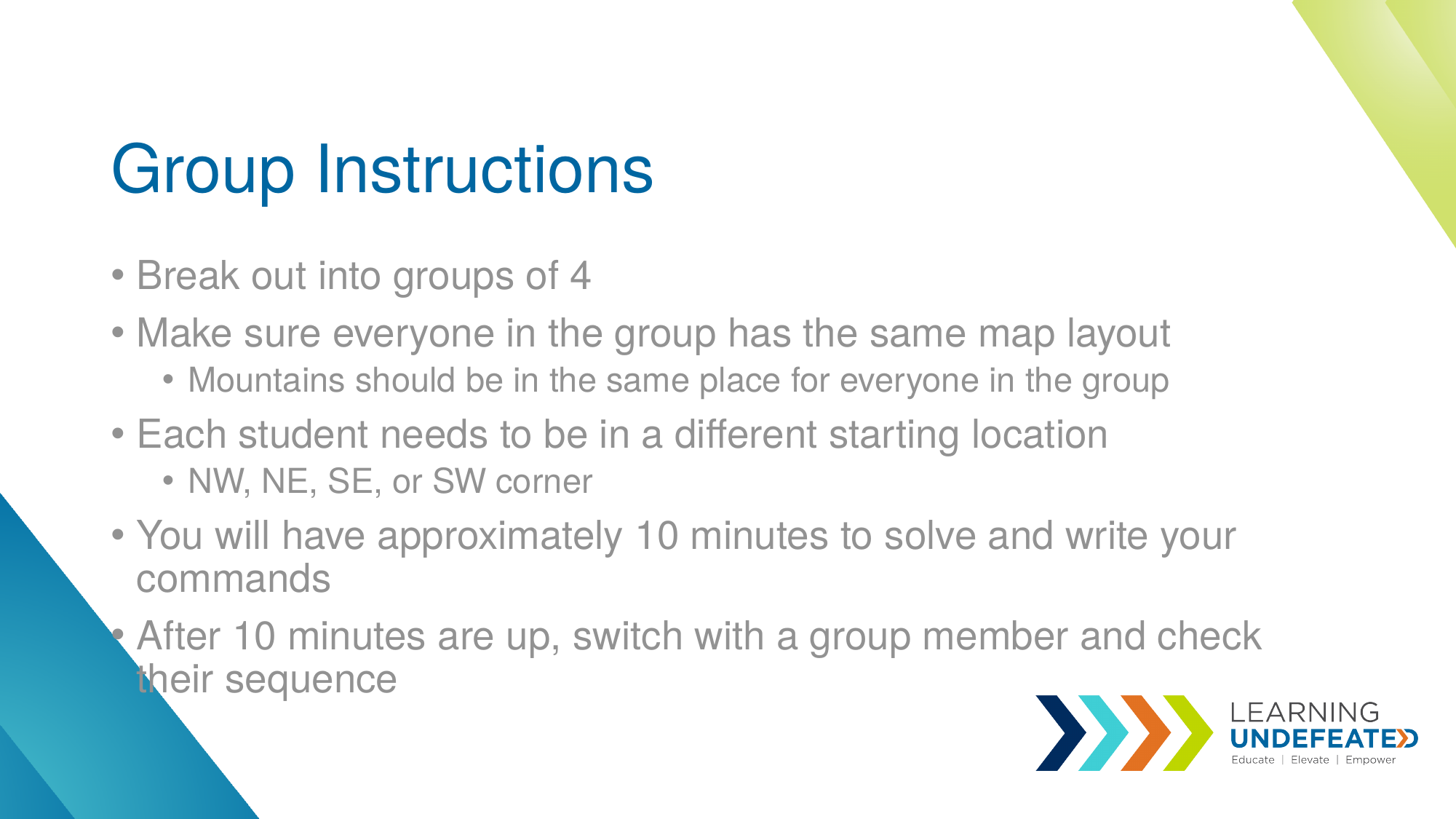

# Group Instructions
Break out into groups of 4
Make sure everyone in the group has the same map layout
Mountains should be in the same place for everyone in the group
Each student needs to be in a different starting location
NW, NE, SE, or SW corner
You will have approximately 10 minutes to solve and write your commands
After 10 minutes are up, switch with a group member and check their sequence